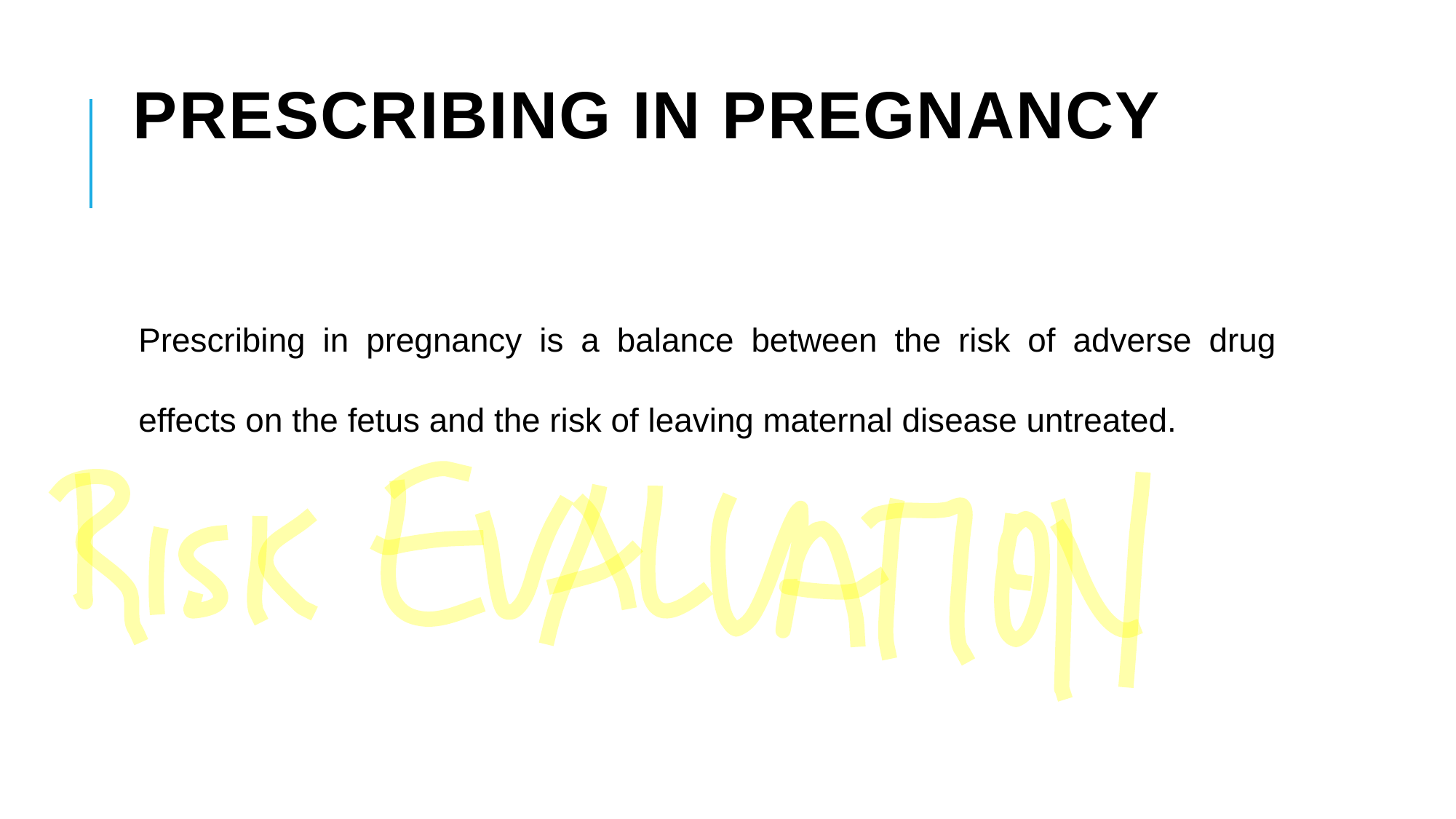

# PRESCRIBING IN PREGNANCY
Prescribing in pregnancy is a balance between the risk of adverse drug effects on the fetus and the risk of leaving maternal disease untreated.